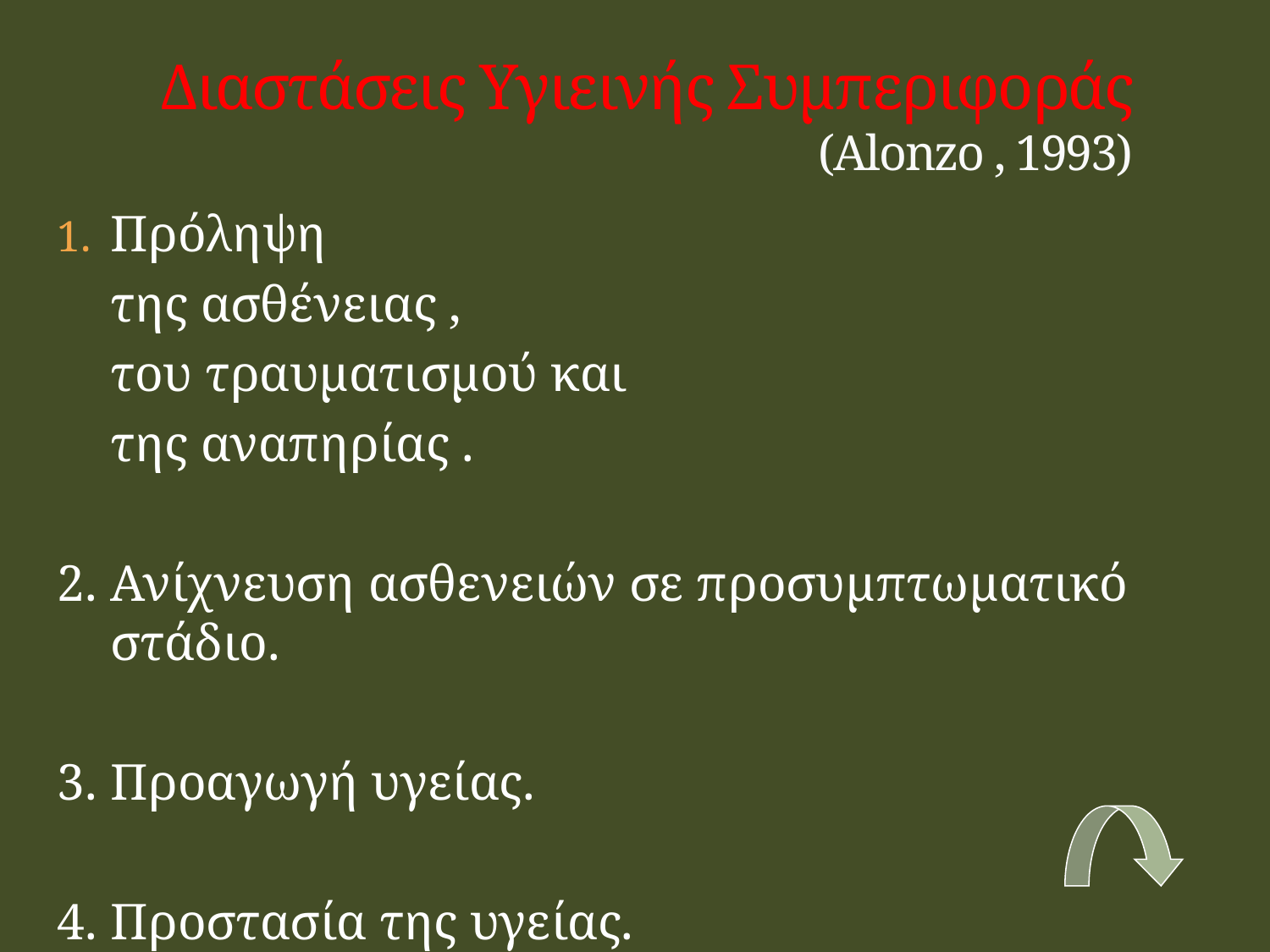

# Διαστάσεις Υγιεινής Συμπεριφοράς            (Αlonzo , 1993)
Πρόληψη
	της ασθένειας ,
	του τραυματισμού και
	της αναπηρίας .

2. Ανίχνευση ασθενειών σε προσυμπτωματικό στάδιο.

3. Προαγωγή υγείας.

4. Προστασία της υγείας.